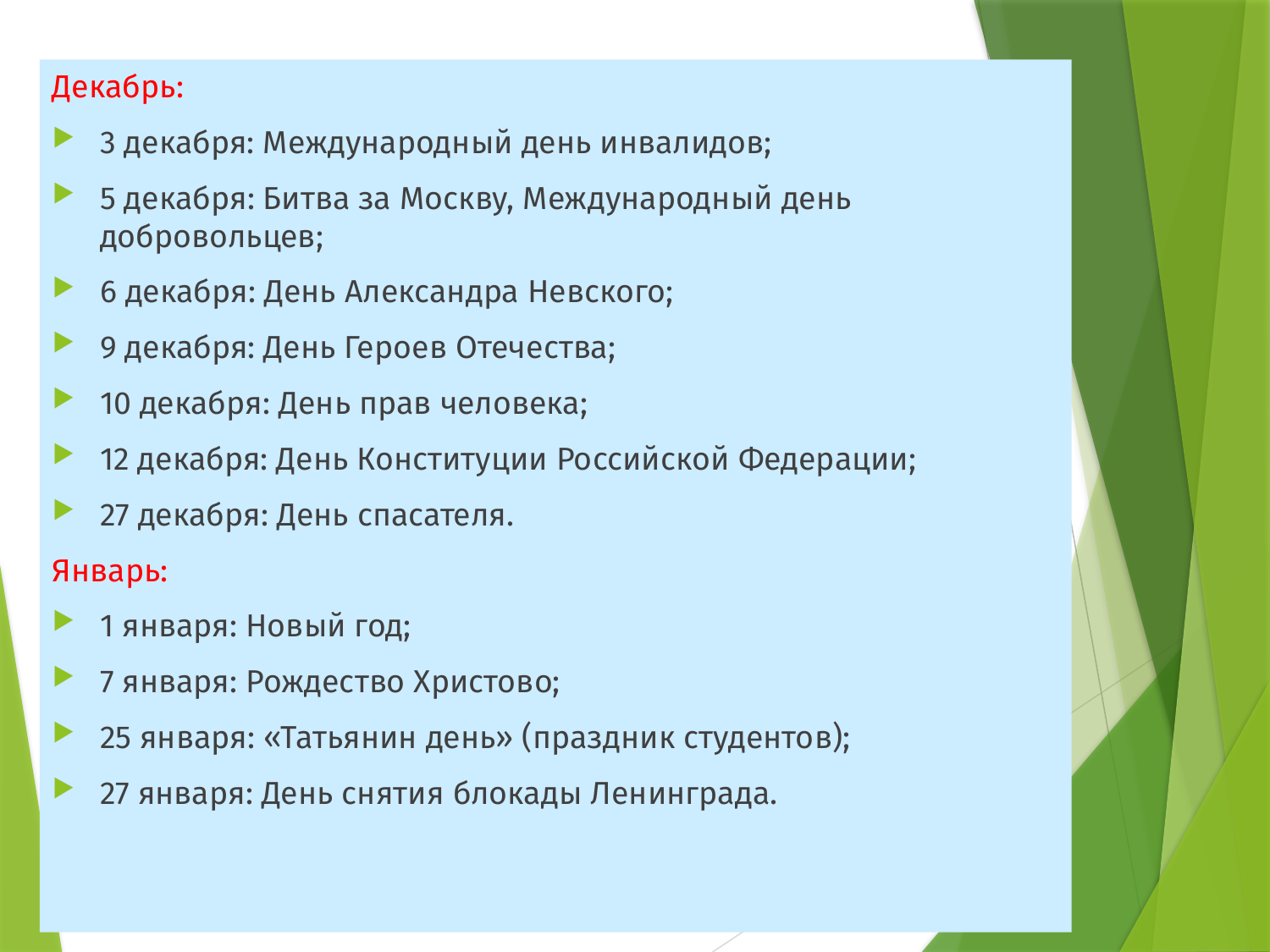

Декабрь:
3 декабря: Международный день инвалидов;
5 декабря: Битва за Москву, Международный день добровольцев;
6 декабря: День Александра Невского;
9 декабря: День Героев Отечества;
10 декабря: День прав человека;
12 декабря: День Конституции Российской Федерации;
27 декабря: День спасателя.
Январь:
1 января: Новый год;
7 января: Рождество Христово;
25 января: «Татьянин день» (праздник студентов);
27 января: День снятия блокады Ленинграда.